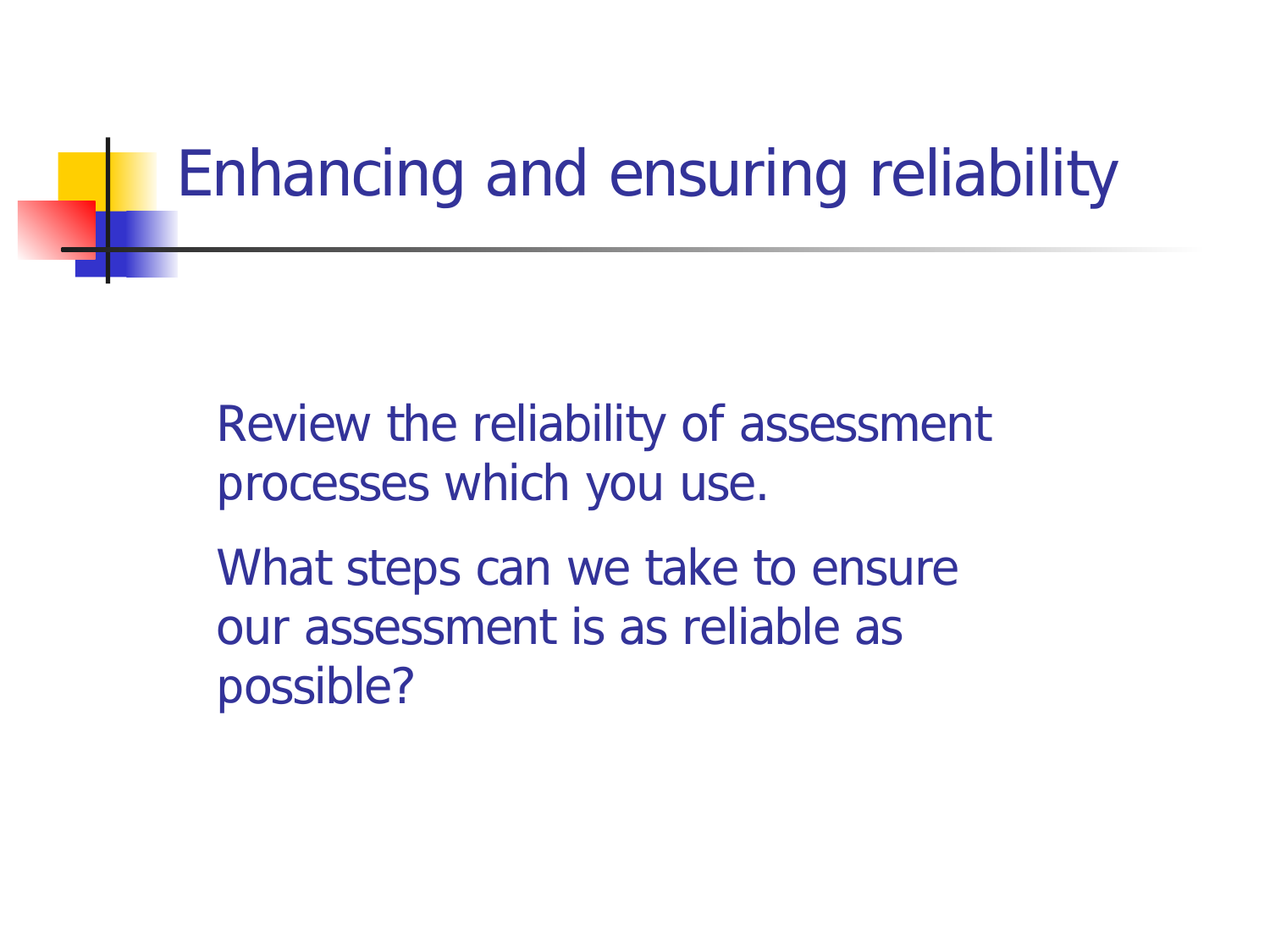

Enhancing and ensuring reliability
Review the reliability of assessment processes which you use.
What steps can we take to ensure our assessment is as reliable as possible?